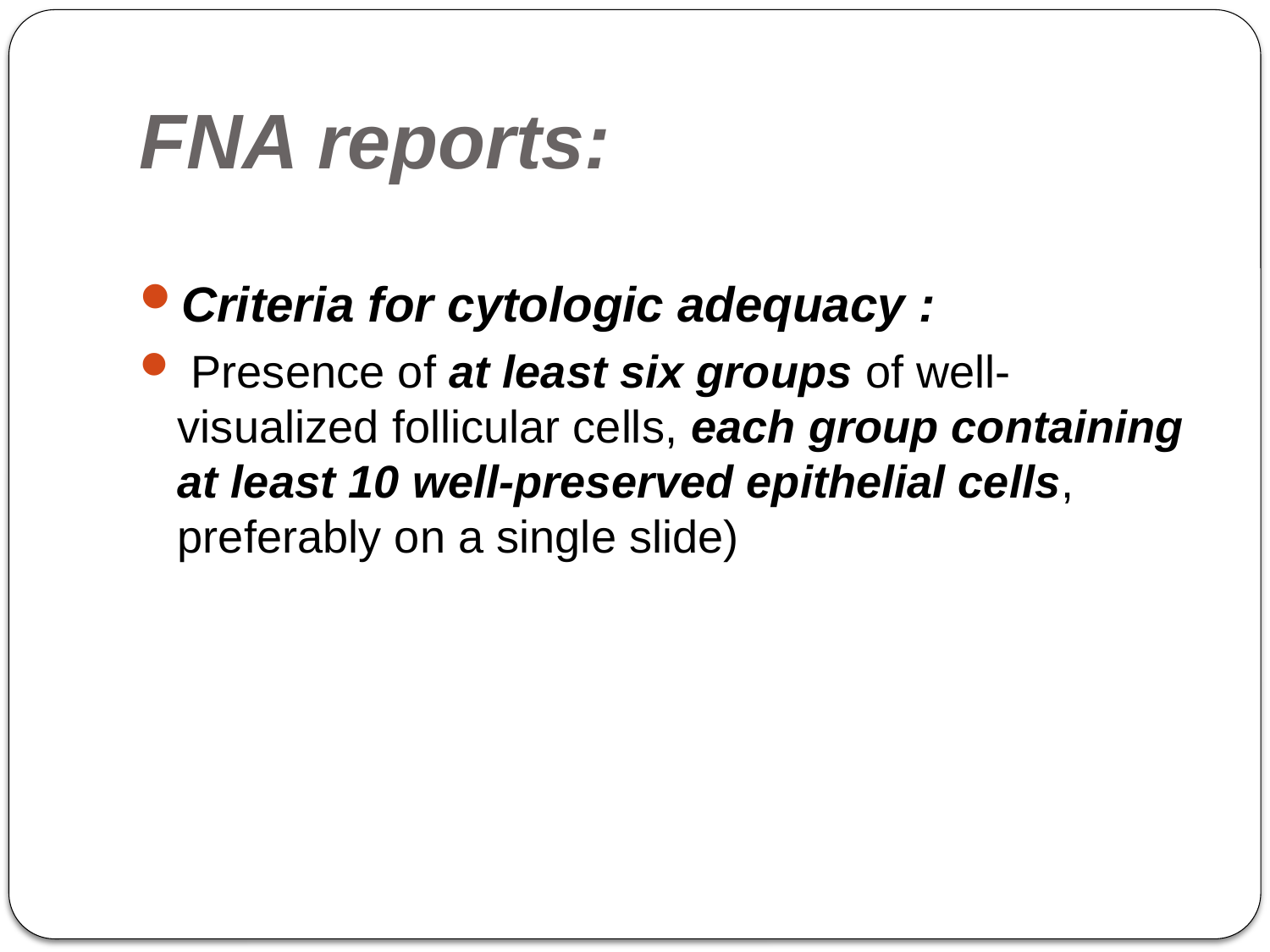

# FNA reports:

Criteria for cytologic adequacy :
 Presence of at least six groups of well-visualized follicular cells, each group containing at least 10 well-preserved epithelial cells, preferably on a single slide)